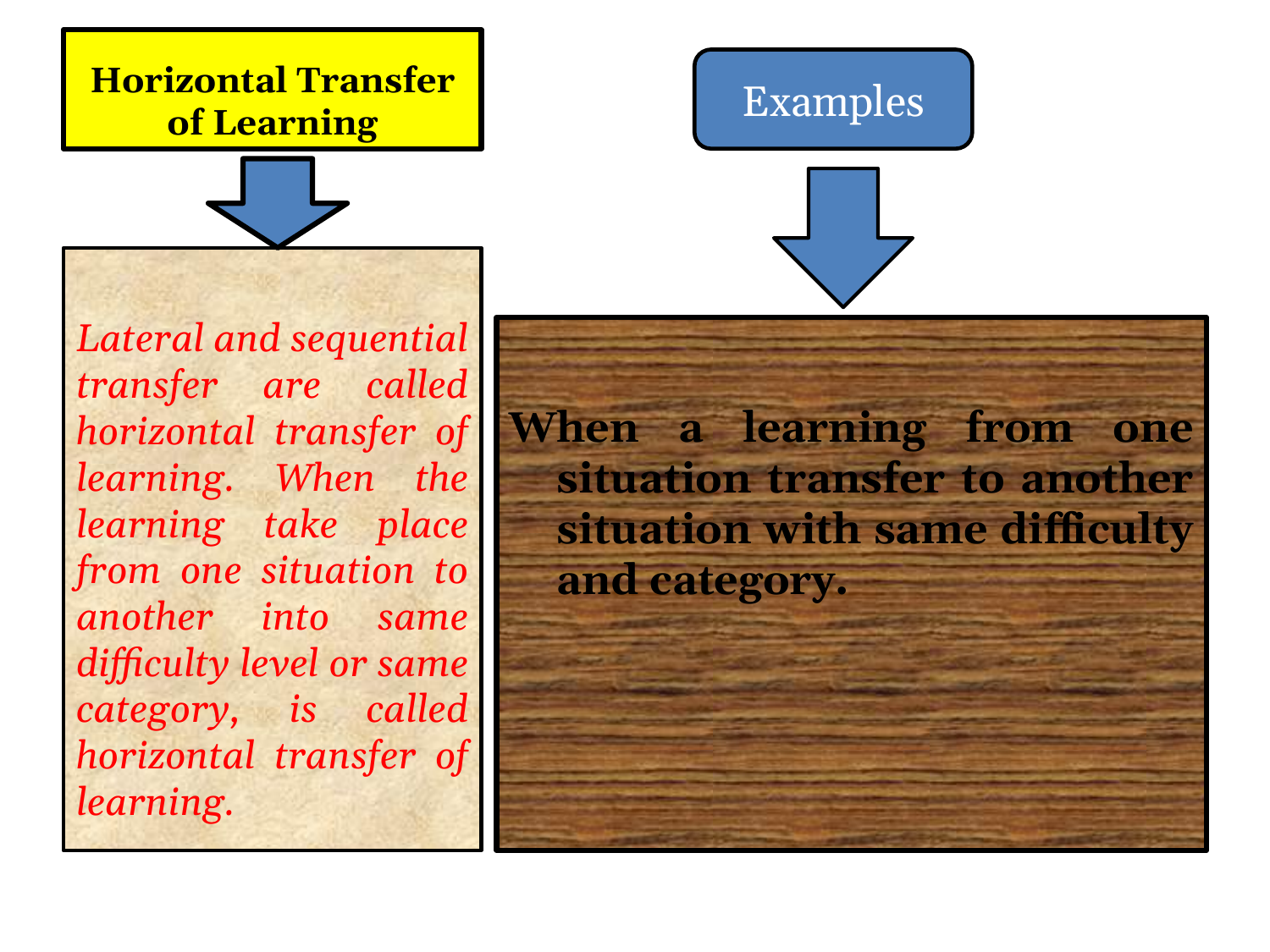

# Horizontal Transfer of Learning
Examples

Lateral and sequential transfer are called horizontal transfer of learning. When the learning take place from one situation to another into same difficulty level or same category, is called horizontal transfer of learning.

When a learning from one situation transfer to another situation with same difficulty and category.